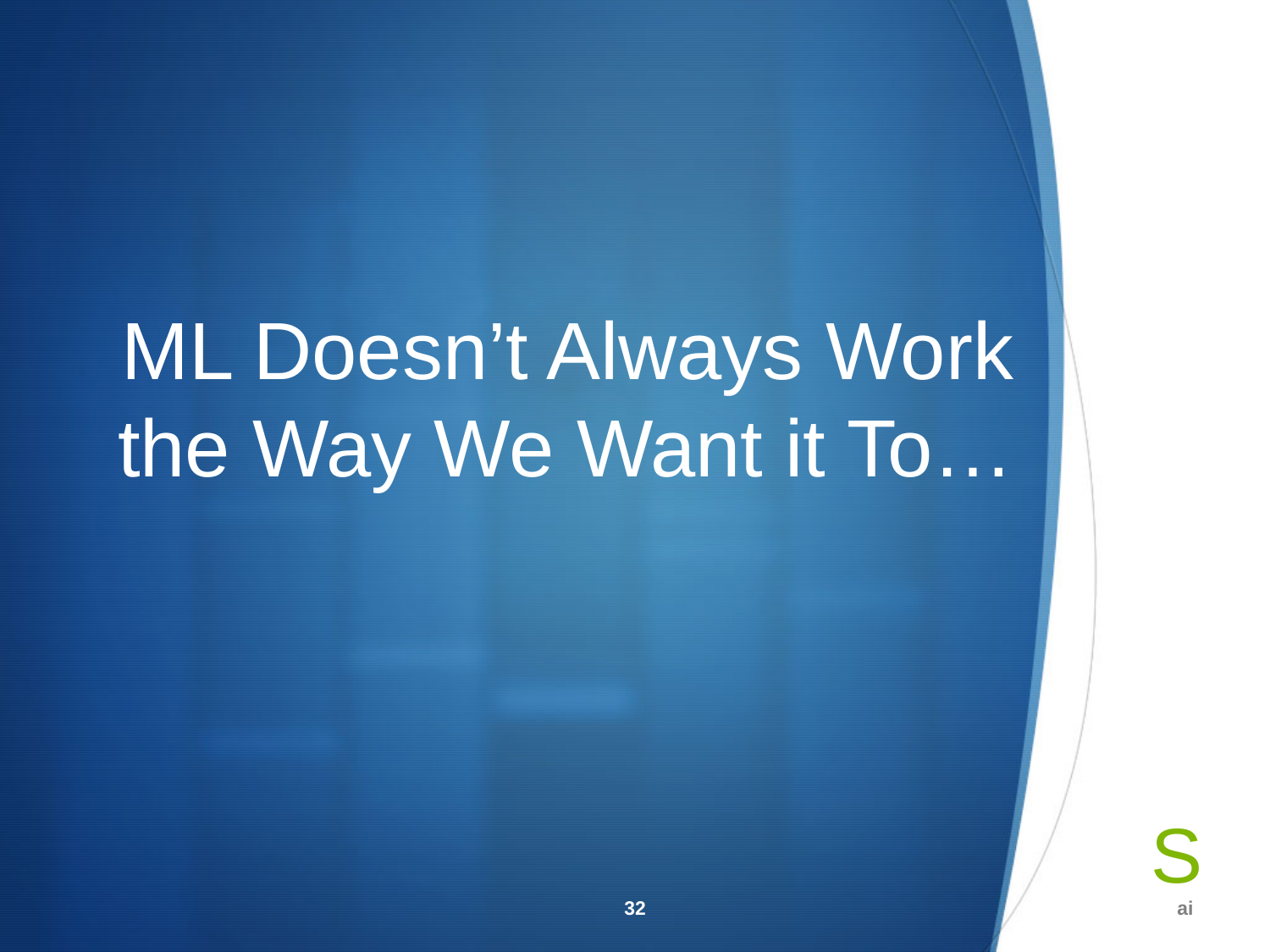

# ML Doesn’t Always Work the Way We Want it To…

32
ai